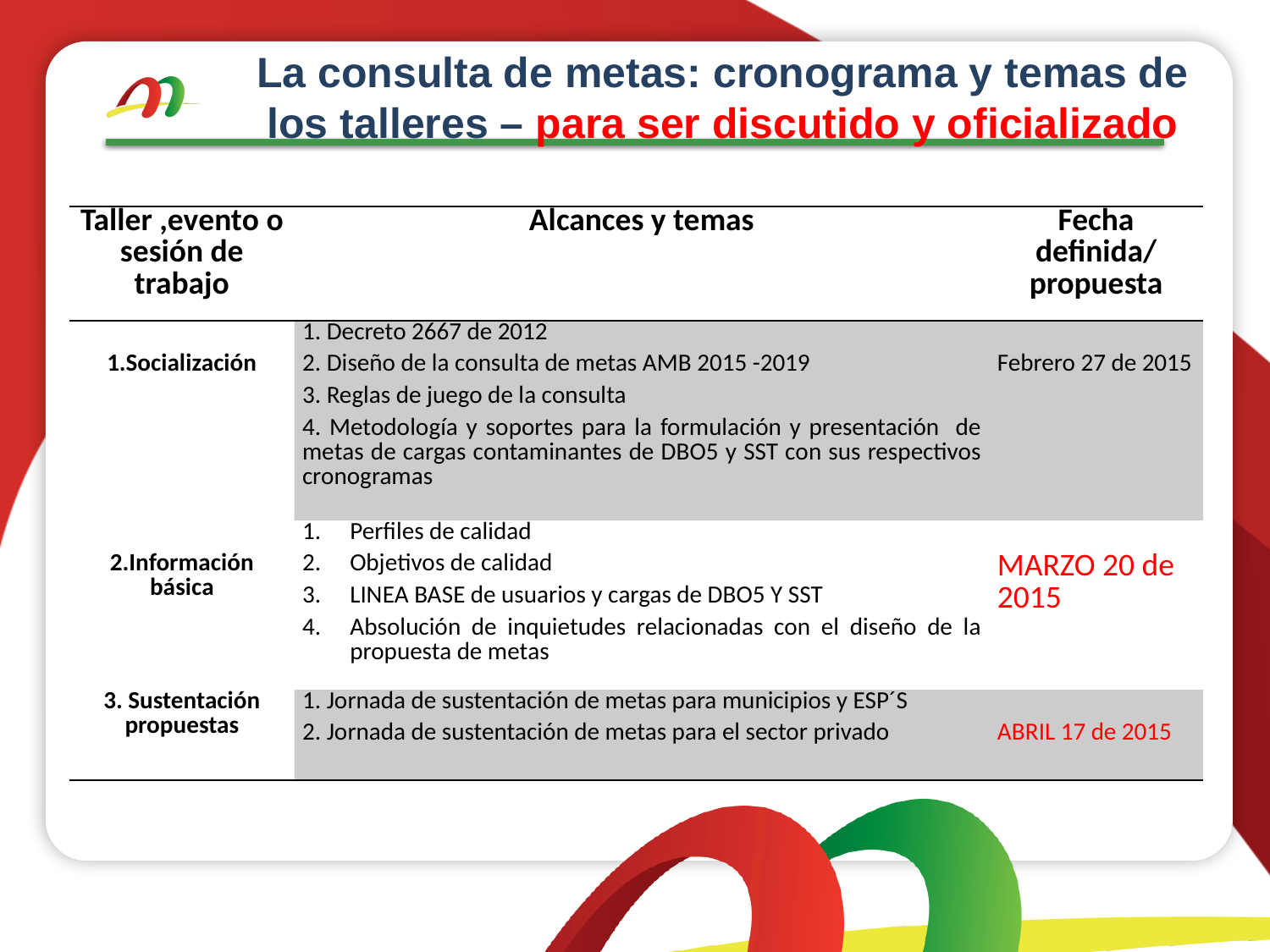

La consulta de metas: cronograma y temas de los talleres – para ser discutido y oficializado
| Taller ,evento o sesión de trabajo | Alcances y temas | Fecha definida/ propuesta |
| --- | --- | --- |
| 1.Socialización | 1. Decreto 2667 de 2012 2. Diseño de la consulta de metas AMB 2015 -2019 3. Reglas de juego de la consulta 4. Metodología y soportes para la formulación y presentación de metas de cargas contaminantes de DBO5 y SST con sus respectivos cronogramas | Febrero 27 de 2015 |
| 2.Información básica | Perfiles de calidad Objetivos de calidad LINEA BASE de usuarios y cargas de DBO5 Y SST Absolución de inquietudes relacionadas con el diseño de la propuesta de metas | MARZO 20 de 2015 |
| 3. Sustentación propuestas | 1. Jornada de sustentación de metas para municipios y ESP´S 2. Jornada de sustentación de metas para el sector privado | ABRIL 17 de 2015 |